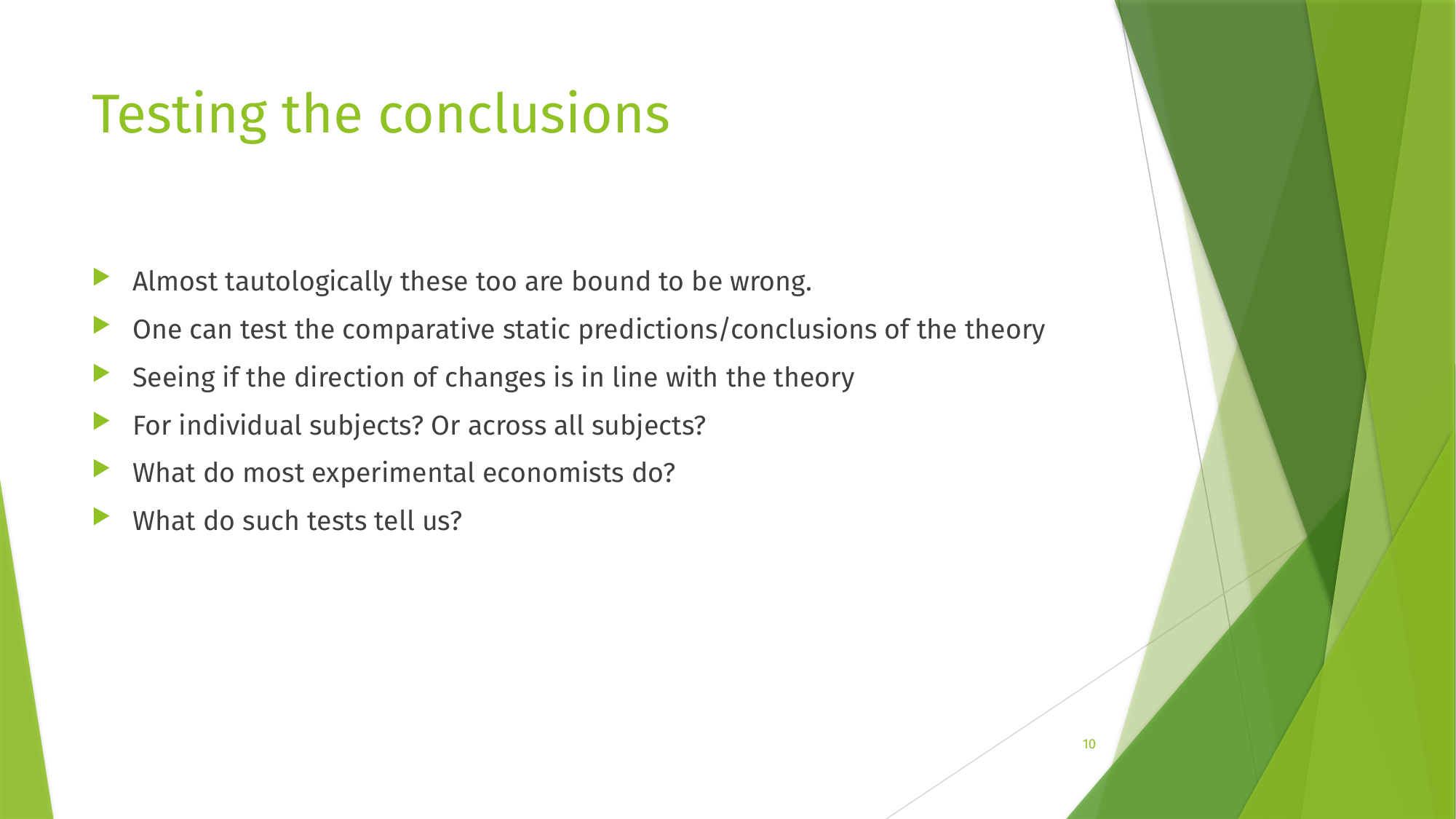

# Testing the conclusions
Almost tautologically these too are bound to be wrong.
One can test the comparative static predictions/conclusions of the theory
Seeing if the direction of changes is in line with the theory
For individual subjects? Or across all subjects?
What do most experimental economists do?
What do such tests tell us?
10